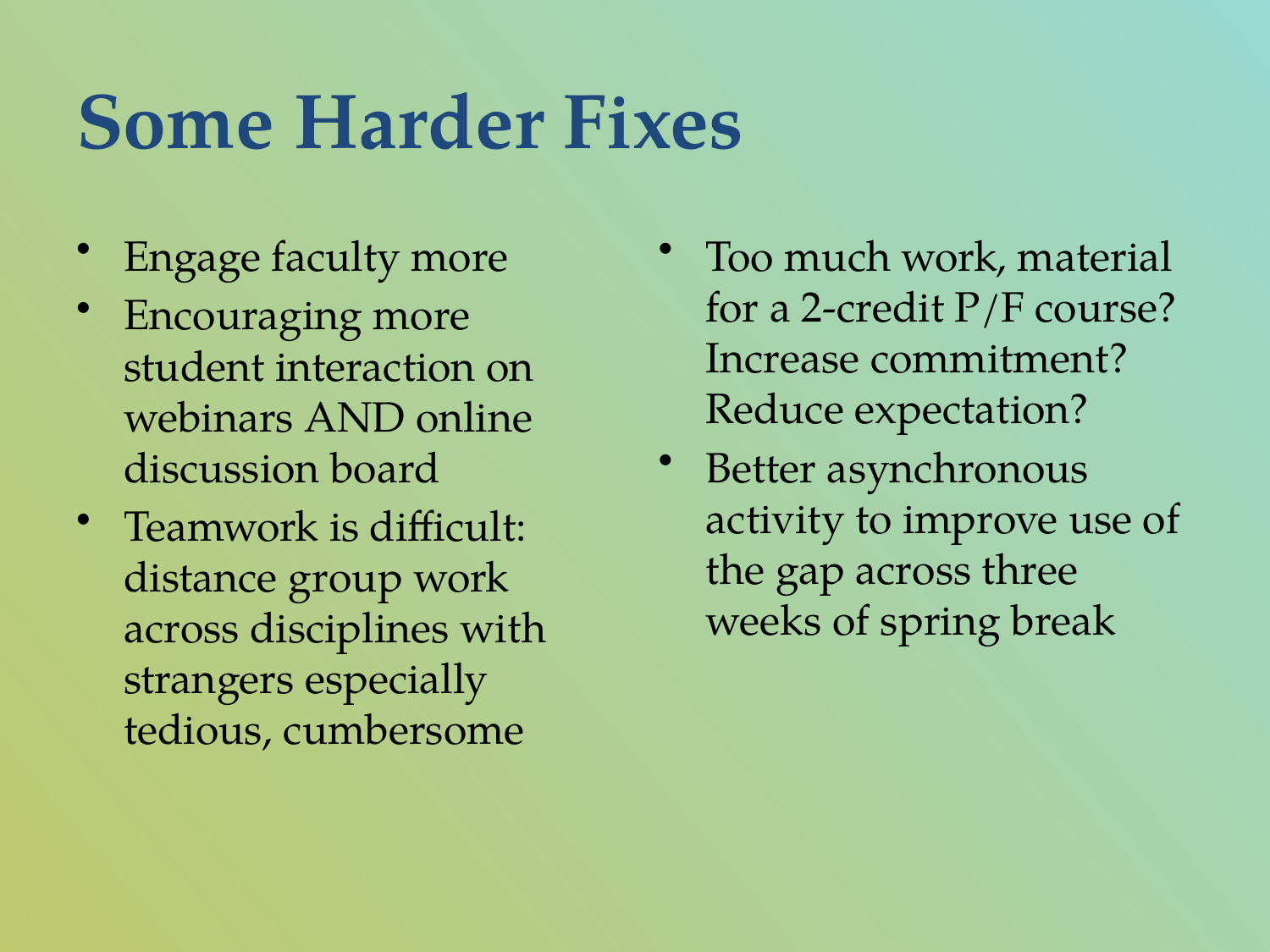

# Some Harder Fixes
Engage faculty more
Encouraging more student interaction on webinars AND online discussion board
Teamwork is difficult: distance group work across disciplines with strangers especially tedious, cumbersome
Too much work, material for a 2-credit P/F course? Increase commitment? Reduce expectation?
Better asynchronous activity to improve use of the gap across three weeks of spring break